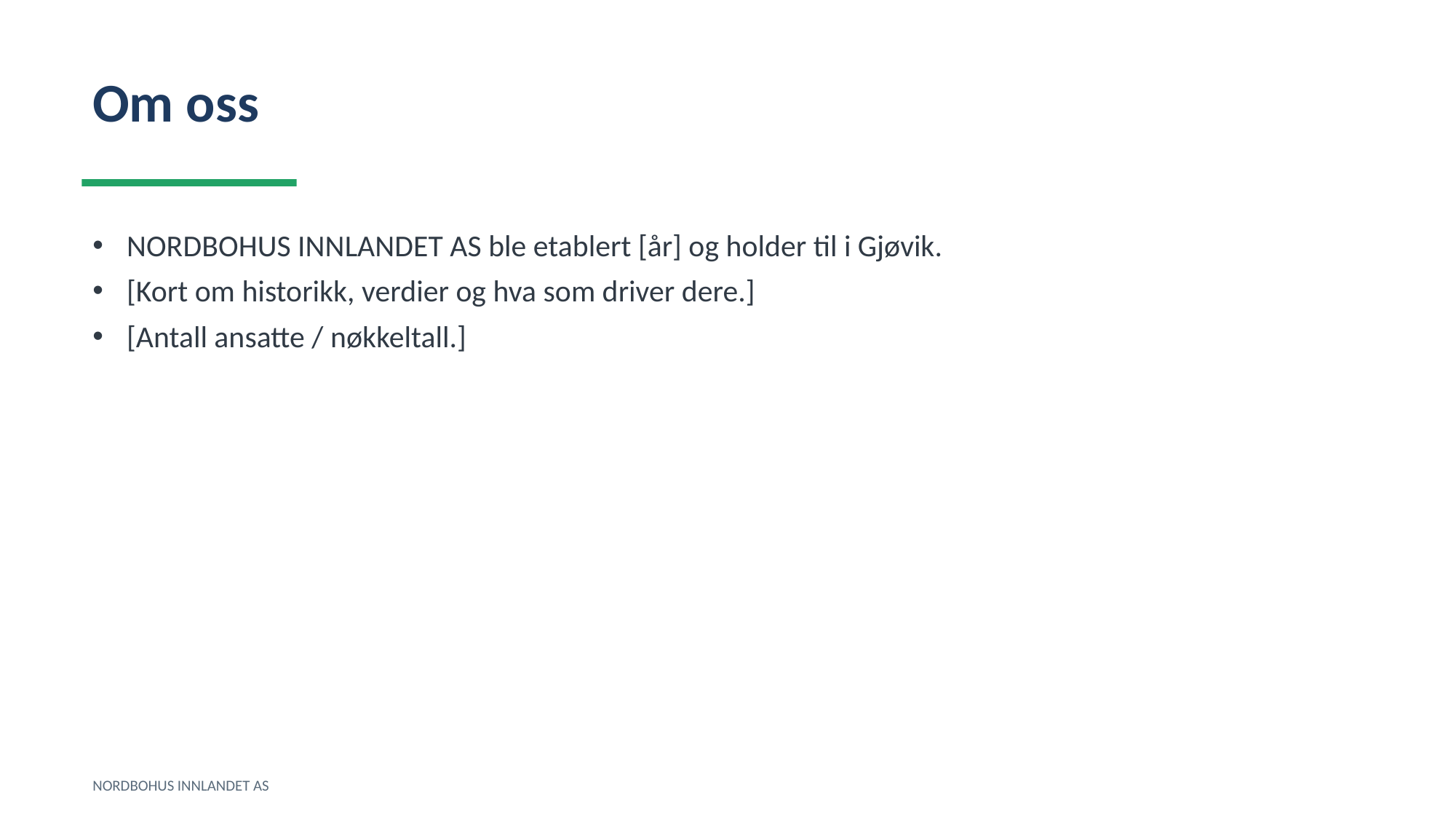

Om oss

NORDBOHUS INNLANDET AS ble etablert [år] og holder til i Gjøvik.
[Kort om historikk, verdier og hva som driver dere.]
[Antall ansatte / nøkkeltall.]
NORDBOHUS INNLANDET AS